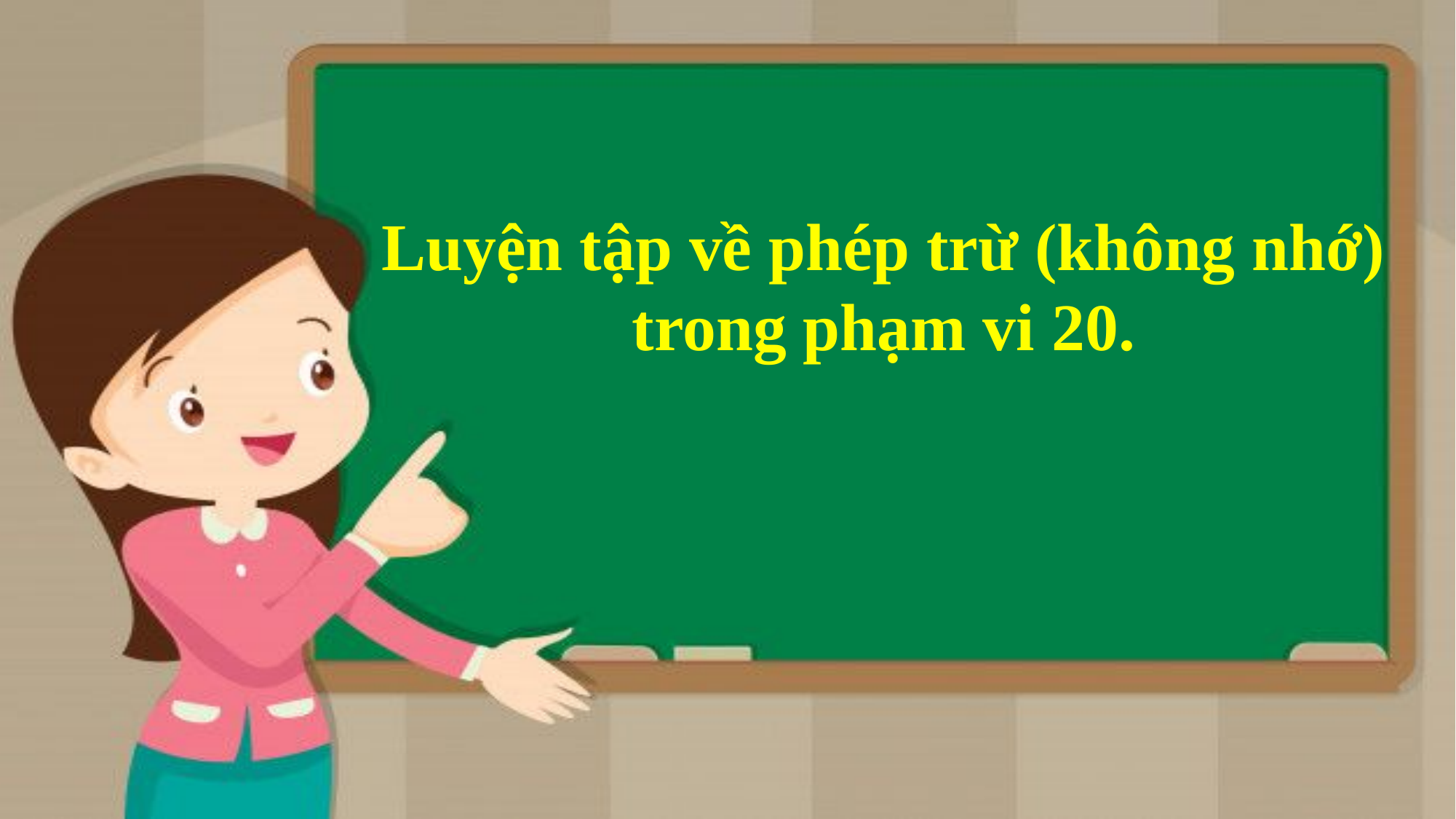

Luyện tập về phép trừ (không nhớ) trong phạm vi 20.